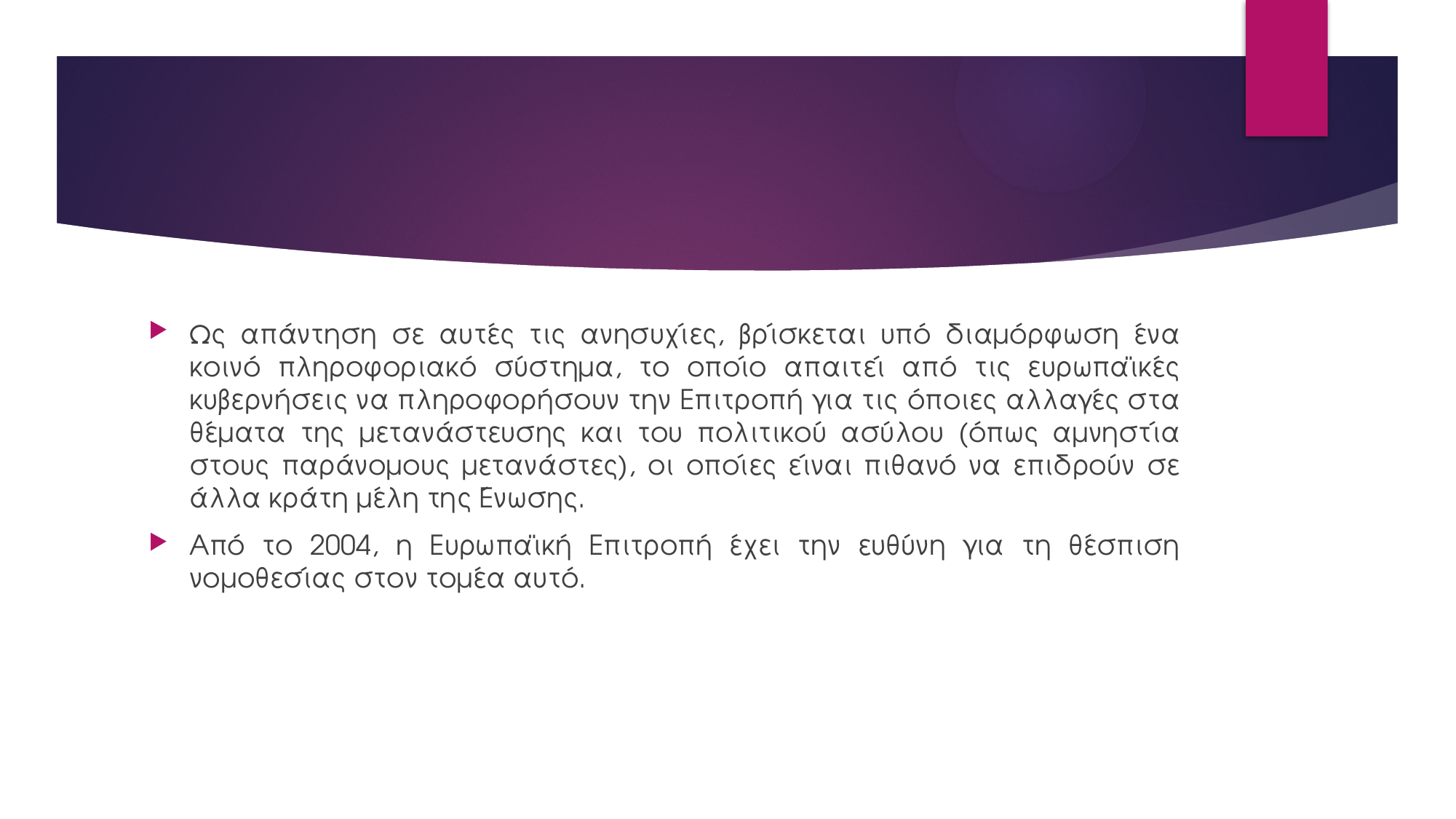

#
Ως απάντηση σε αυτές τις ανησυχίες, βρίσκεται υπό διαμόρφωση ένα κοινό πληροφοριακό σύστημα, το οποίο απαιτεί από τις ευρωπαϊκές κυβερνήσεις να πληροφορήσουν την Επιτροπή για τις όποιες αλλαγές στα θέματα της μετανάστευσης και του πολιτικού ασύλου (όπως αμνηστία στους παράνομους μετανάστες), οι οποίες είναι πιθανό να επιδρούν σε άλλα κράτη μέλη της Ένωσης.
Από το 2004, η Ευρωπαϊκή Επιτροπή έχει την ευθύνη για τη θέσπιση νομοθεσίας στον τομέα αυτό.